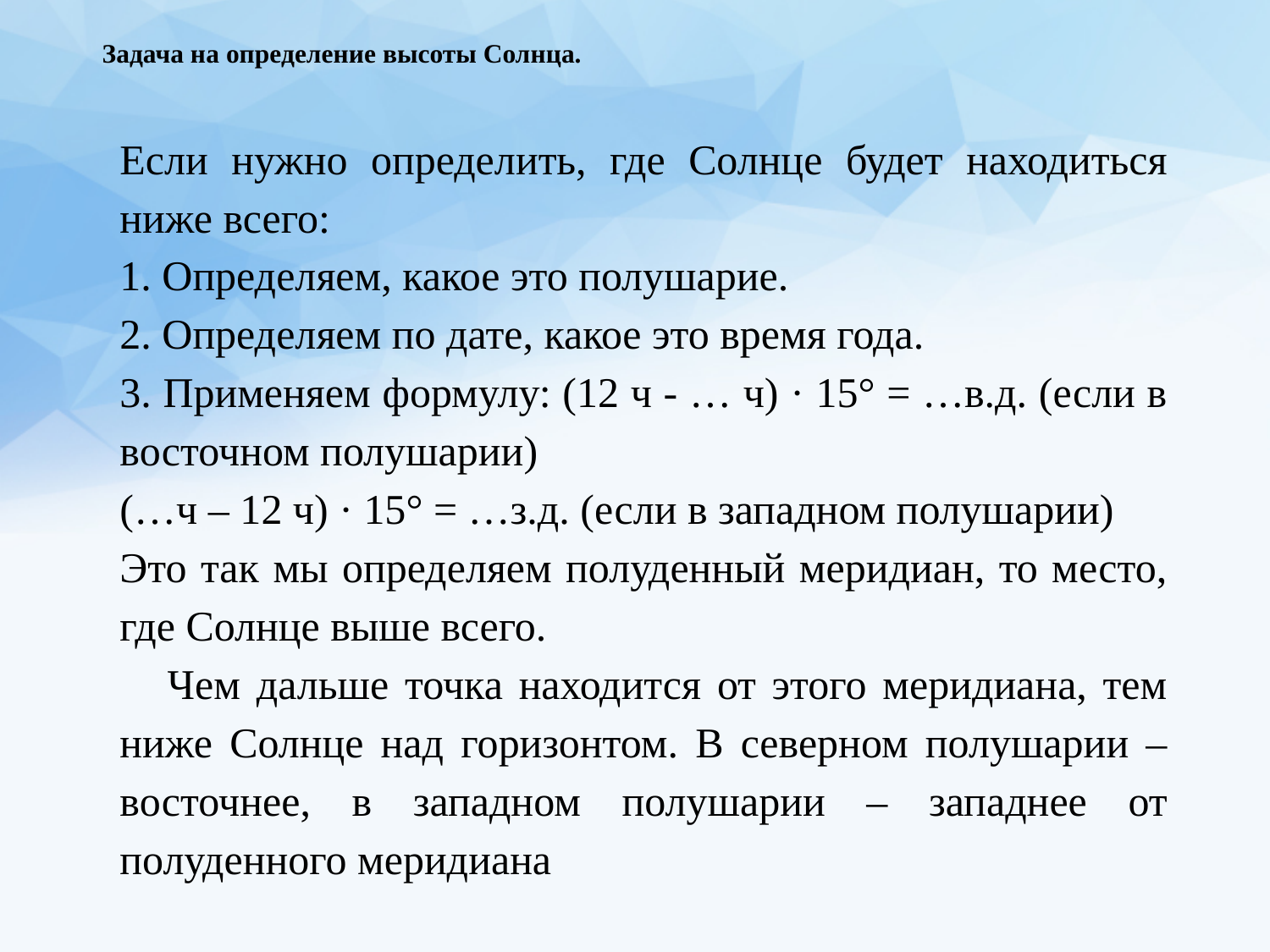

# Задача на определение высоты Солнца.
Если нужно определить, где Солнце будет находиться ниже всего:
1. Определяем, какое это полушарие.
2. Определяем по дате, какое это время года.
3. Применяем формулу: (12 ч - … ч) · 15° = …в.д. (если в восточном полушарии)
(…ч – 12 ч) · 15° = …з.д. (если в западном полушарии)
Это так мы определяем полуденный меридиан, то место, где Солнце выше всего.
   Чем дальше точка находится от этого меридиана, тем ниже Солнце над горизонтом. В северном полушарии – восточнее, в западном полушарии – западнее от полуденного меридиана